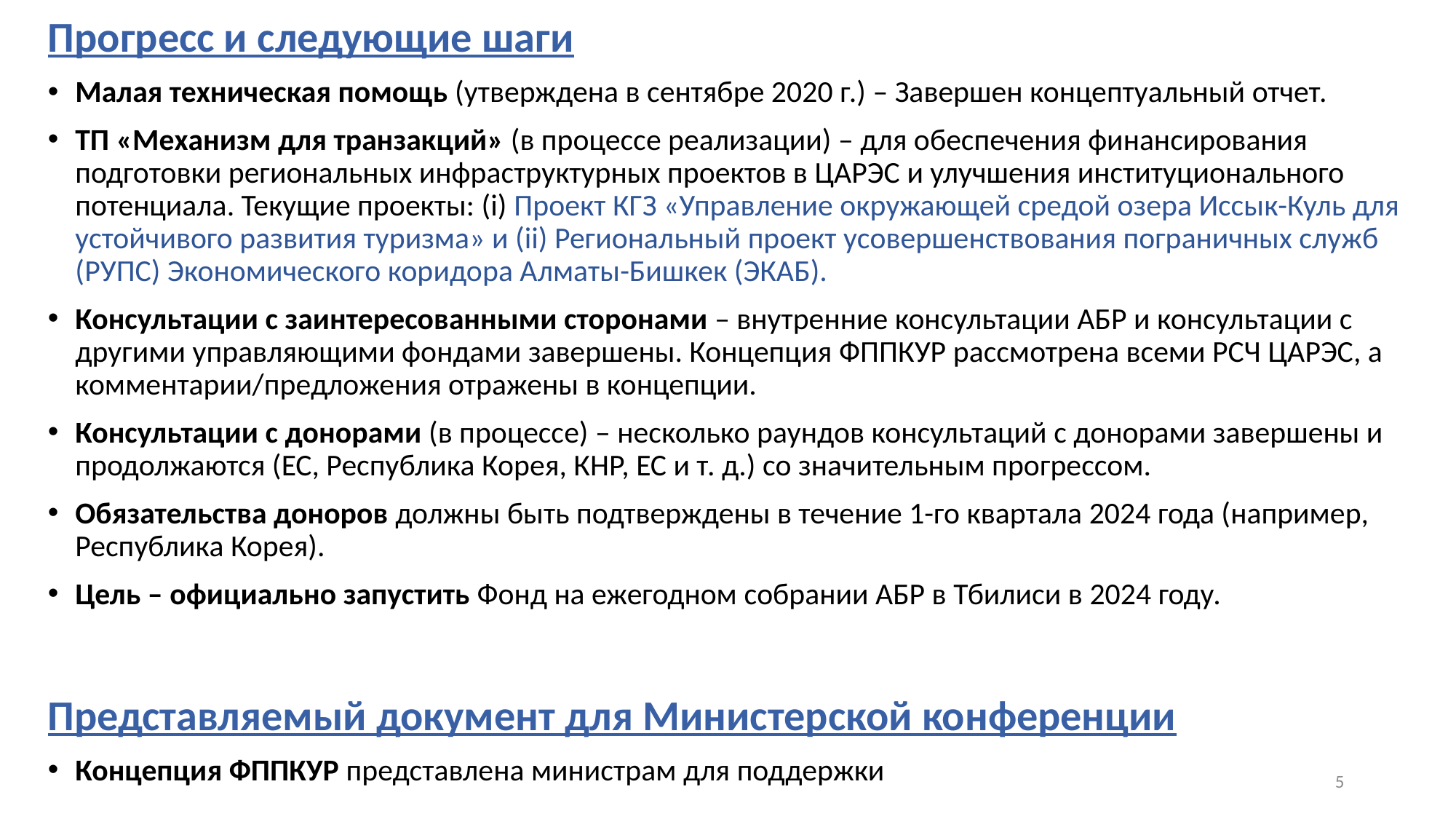

#
Прогресс и следующие шаги
Малая техническая помощь (утверждена в сентябре 2020 г.) – Завершен концептуальный отчет.
ТП «Механизм для транзакций» (в процессе реализации) – для обеспечения финансирования подготовки региональных инфраструктурных проектов в ЦАРЭС и улучшения институционального потенциала. Текущие проекты: (i) Проект КГЗ «Управление окружающей средой озера Иссык-Куль для устойчивого развития туризма» и (ii) Региональный проект усовершенствования пограничных служб (РУПС) Экономического коридора Алматы-Бишкек (ЭКАБ).
Консультации с заинтересованными сторонами – внутренние консультации АБР и консультации с другими управляющими фондами завершены. Концепция ФППКУР рассмотрена всеми РСЧ ЦАРЭС, а комментарии/предложения отражены в концепции.
Консультации с донорами (в процессе) – несколько раундов консультаций с донорами завершены и продолжаются (ЕС, Республика Корея, КНР, ЕС и т. д.) со значительным прогрессом.
Обязательства доноров должны быть подтверждены в течение 1-го квартала 2024 года (например, Республика Корея).
Цель – официально запустить Фонд на ежегодном собрании АБР в Тбилиси в 2024 году.

Представляемый документ для Министерской конференции
Концепция ФППКУР представлена министрам для поддержки

5